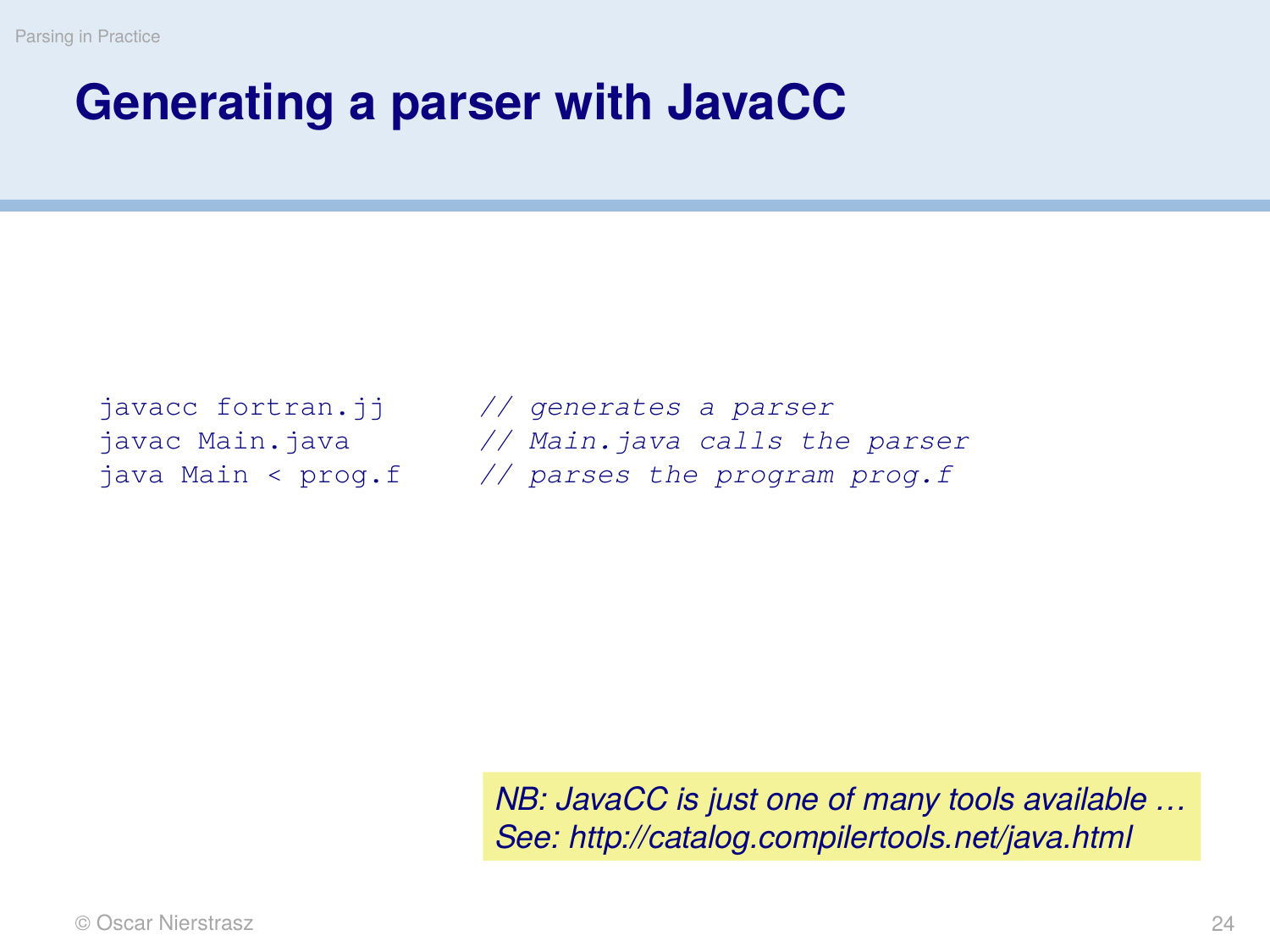

Parsing in Practice
# Generating a parser with JavaCC
javacc fortran.jj	// generates a parser
javac Main.java	// Main.java calls the parser
java Main < prog.f	// parses the program prog.f
NB: JavaCC is just one of many tools available …
See: http://catalog.compilertools.net/java.html
© Oscar Nierstrasz
24